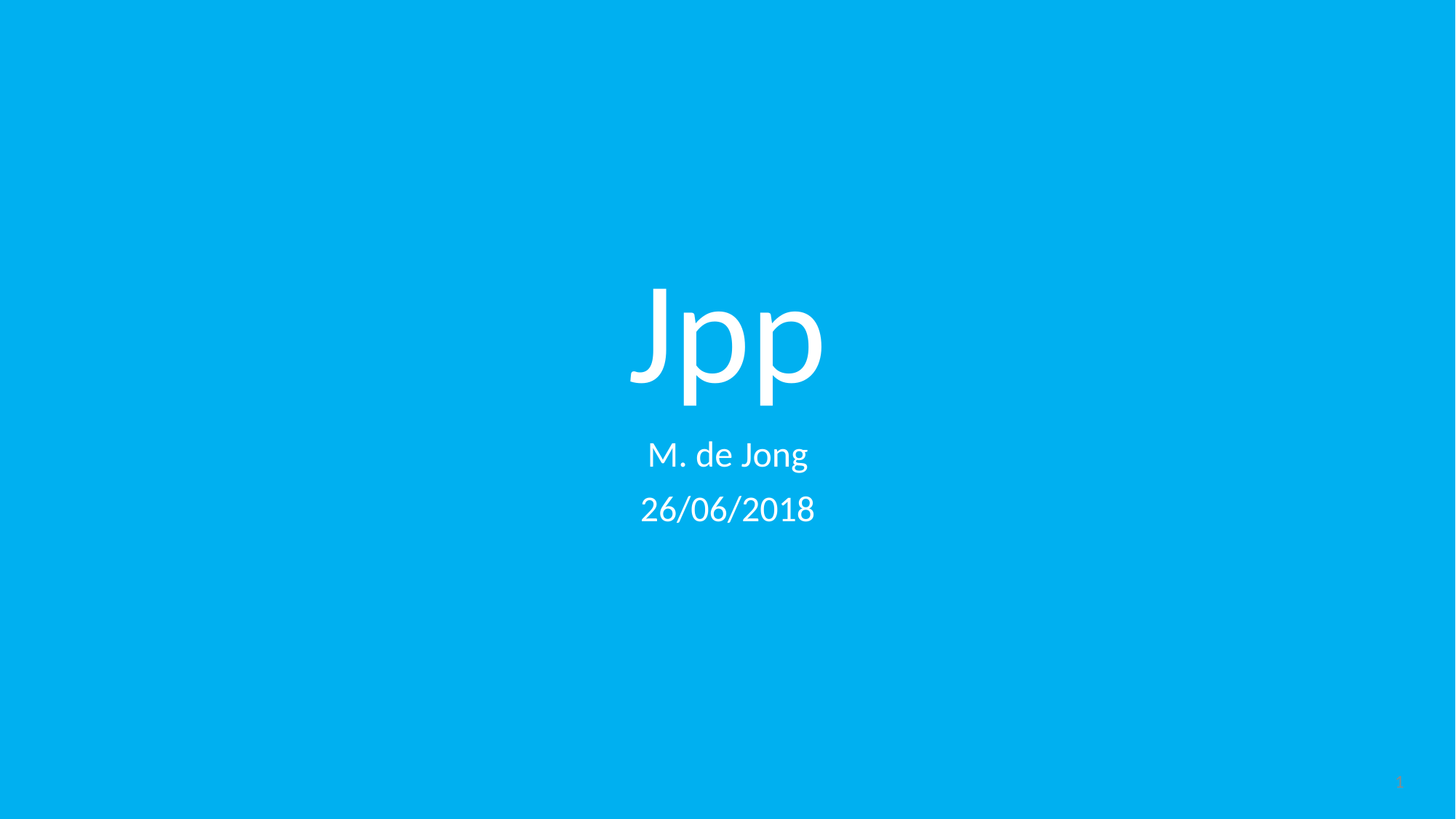

# Jpp
M. de Jong
26/06/2018
1